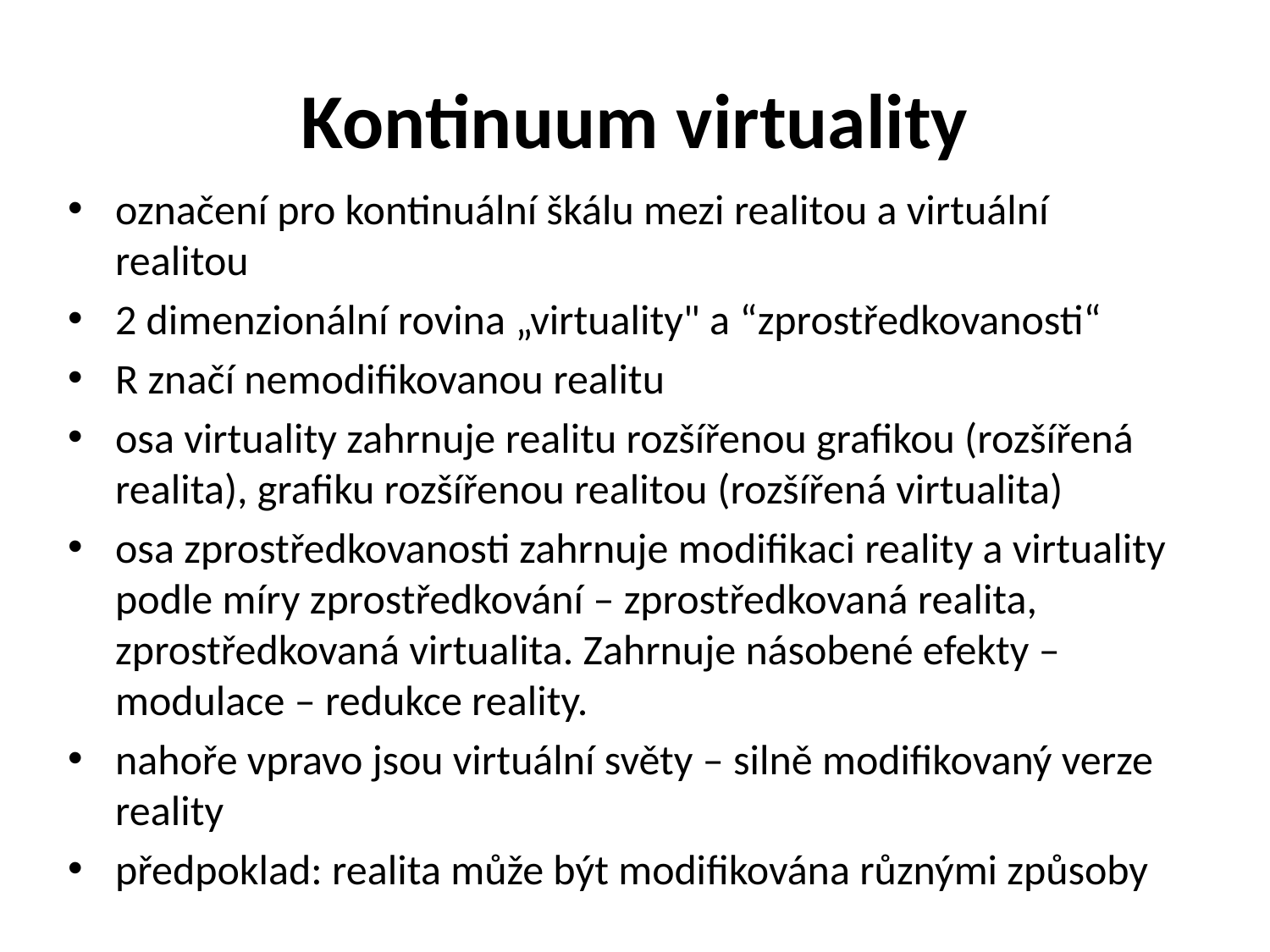

# Kontinuum virtuality
označení pro kontinuální škálu mezi realitou a virtuální realitou
2 dimenzionální rovina „virtuality" a “zprostředkovanosti“
R značí nemodifikovanou realitu
osa virtuality zahrnuje realitu rozšířenou grafikou (rozšířená realita), grafiku rozšířenou realitou (rozšířená virtualita)
osa zprostředkovanosti zahrnuje modifikaci reality a virtuality podle míry zprostředkování – zprostředkovaná realita, zprostředkovaná virtualita. Zahrnuje násobené efekty – modulace – redukce reality.
nahoře vpravo jsou virtuální světy – silně modifikovaný verze reality
předpoklad: realita může být modifikována různými způsoby